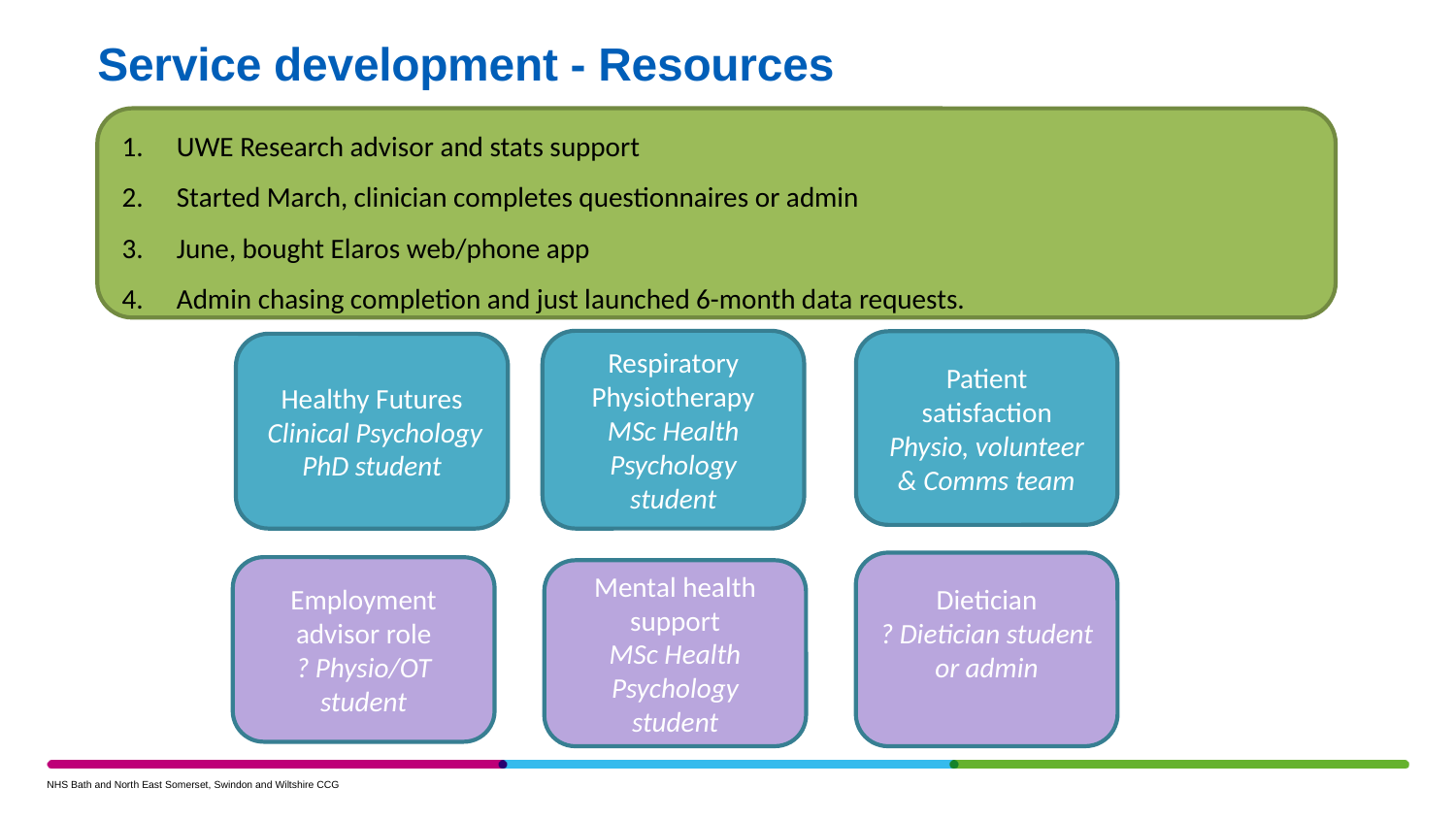

# Service development - Resources
UWE Research advisor and stats support
Started March, clinician completes questionnaires or admin
June, bought Elaros web/phone app
Admin chasing completion and just launched 6-month data requests.

Respiratory Physiotherapy
MSc Health Psychology student

Patient satisfaction
Physio, volunteer & Comms team
Healthy Futures
 Clinical Psychology PhD student
Dietician
? Dietician student or admin

Employment advisor role
? Physio/OT student
Mental health support
MSc Health Psychology student
NHS Bath and North East Somerset, Swindon and Wiltshire CCG